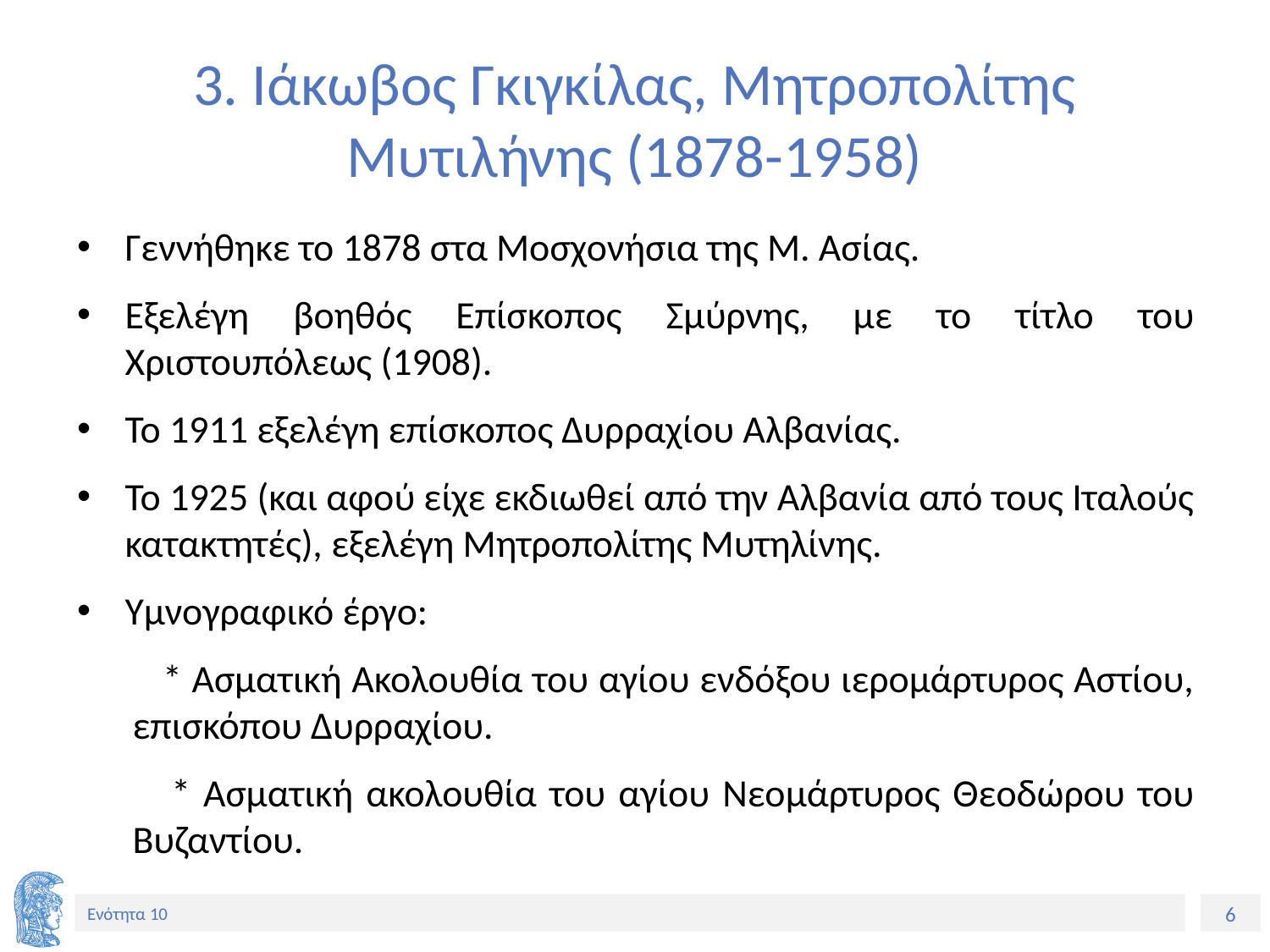

# 3. Ιάκωβος Γκιγκίλας, Μητροπολίτης Μυτιλήνης (1878-1958)
Γεννήθηκε το 1878 στα Μοσχονήσια της Μ. Ασίας.
Εξελέγη βοηθός Επίσκοπος Σμύρνης, με το τίτλο του Χριστουπόλεως (1908).
Το 1911 εξελέγη επίσκοπος Δυρραχίου Αλβανίας.
Το 1925 (και αφού είχε εκδιωθεί από την Αλβανία από τους Ιταλούς κατακτητές), εξελέγη Μητροπολίτης Μυτηλίνης.
Υμνογραφικό έργο:
   * Ασματική Ακολουθία του αγίου ενδόξου ιερομάρτυρος Αστίου, επισκόπου Δυρραχίου.
   * Ασματική ακολουθία του αγίου Νεομάρτυρος Θεοδώρου του Βυζαντίου.